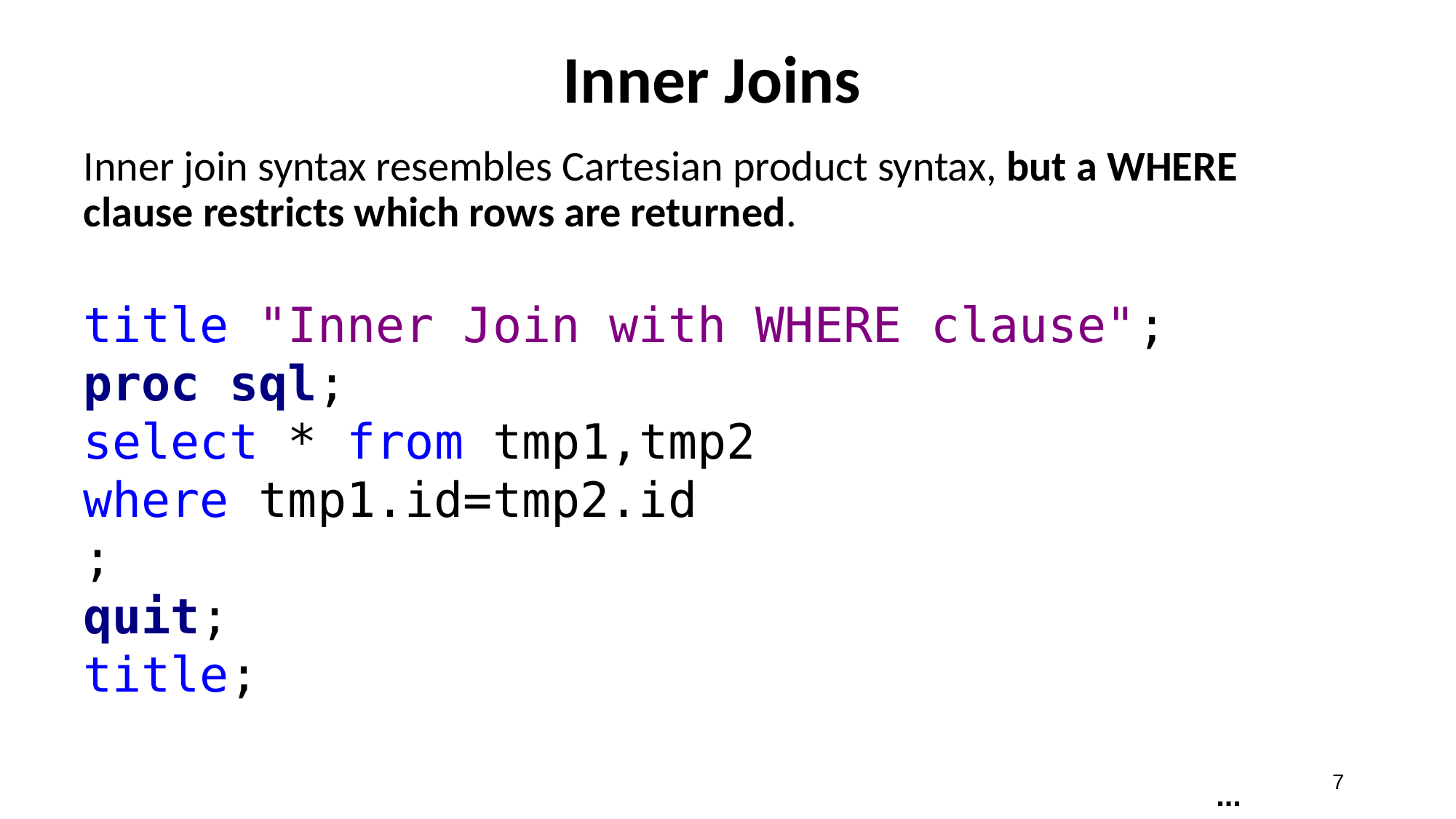

# Inner Joins
Inner join syntax resembles Cartesian product syntax, but a WHERE clause restricts which rows are returned.
title "Inner Join with WHERE clause";
proc sql;
select * from tmp1,tmp2
where tmp1.id=tmp2.id
;
quit;
title;
7
...